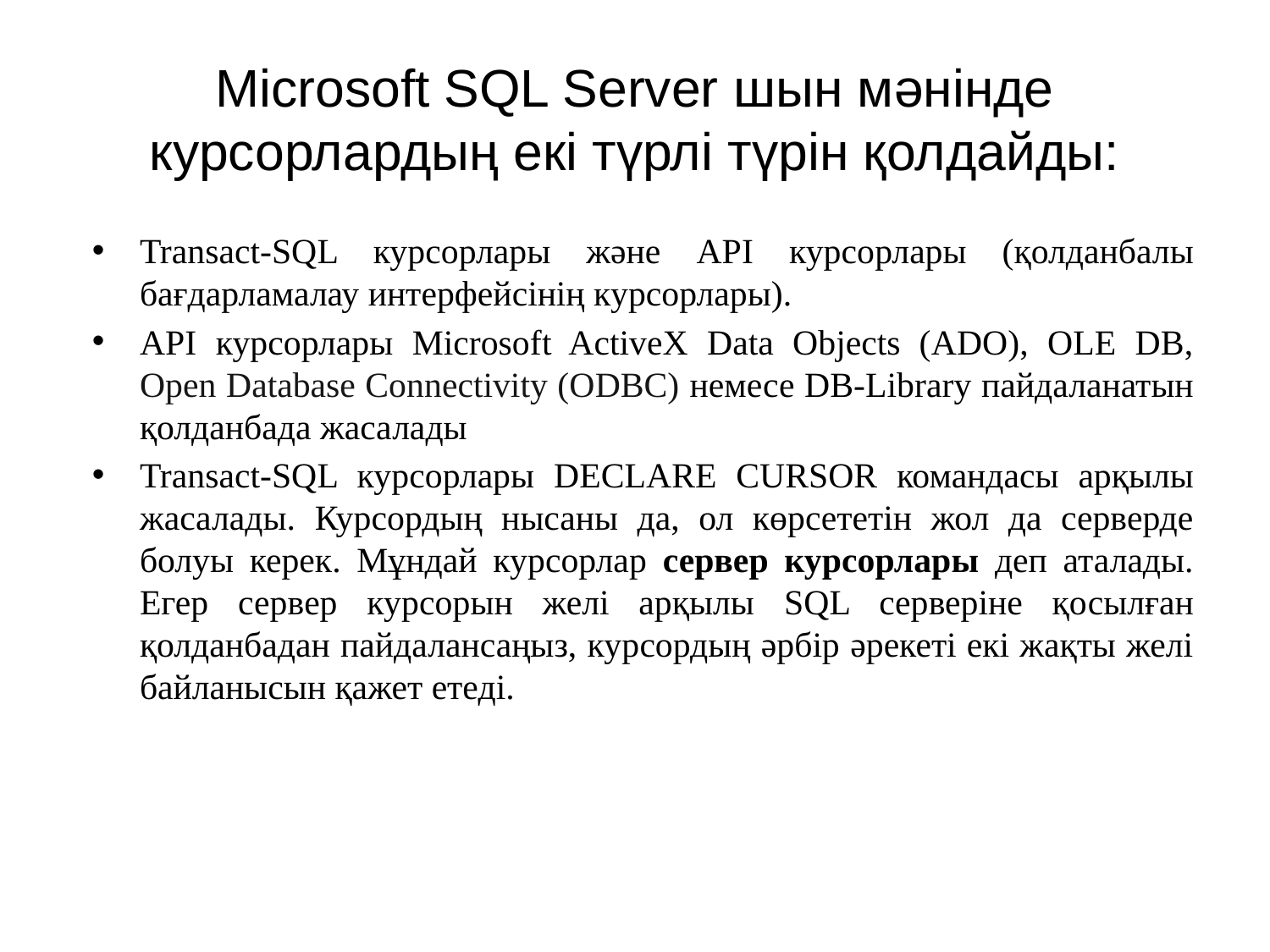

# Microsoft SQL Server шын мәнінде курсорлардың екі түрлі түрін қолдайды:
Transact-SQL курсорлары және API курсорлары (қолданбалы бағдарламалау интерфейсінің курсорлары).
API курсорлары Microsoft ActiveX Data Objects (ADO), OLE DB, Open Database Connectivity (ODBC) немесе DB-Library пайдаланатын қолданбада жасалады
Transact-SQL курсорлары DECLARE CURSOR командасы арқылы жасалады. Курсордың нысаны да, ол көрсететін жол да серверде болуы керек. Мұндай курсорлар сервер курсорлары деп аталады. Егер сервер курсорын желі арқылы SQL серверіне қосылған қолданбадан пайдалансаңыз, курсордың әрбір әрекеті екі жақты желі байланысын қажет етеді.